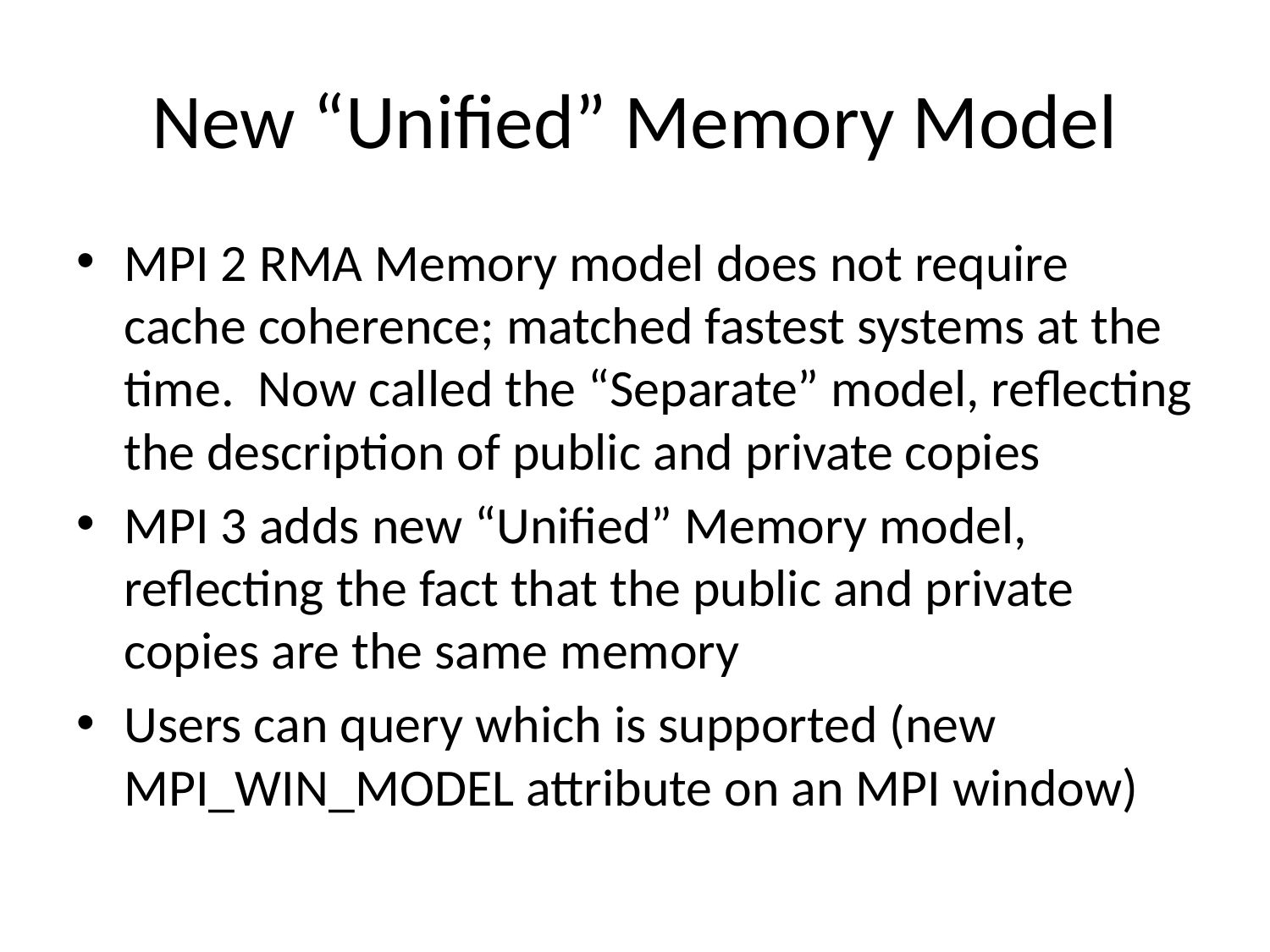

# New “Unified” Memory Model
MPI 2 RMA Memory model does not require cache coherence; matched fastest systems at the time.  Now called the “Separate” model, reflecting the description of public and private copies
MPI 3 adds new “Unified” Memory model, reflecting the fact that the public and private copies are the same memory
Users can query which is supported (new MPI_WIN_MODEL attribute on an MPI window)